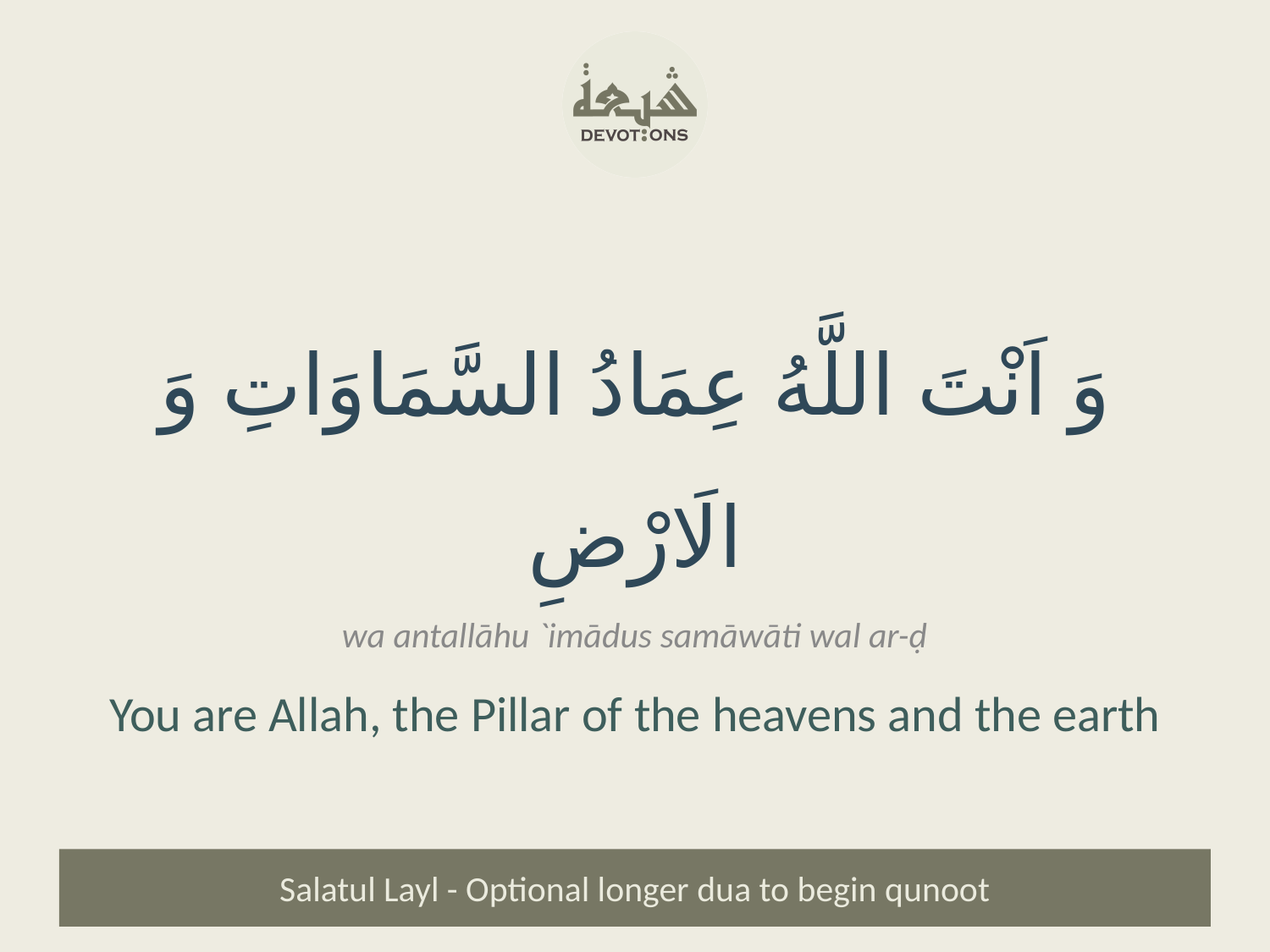

وَ اَنْتَ اللَّهُ عِمَادُ السَّمَاوَاتِ وَ الَارْضِ
wa antallāhu `imādus samāwāti wal ar-ḍ
You are Allah, the Pillar of the heavens and the earth
Salatul Layl - Optional longer dua to begin qunoot